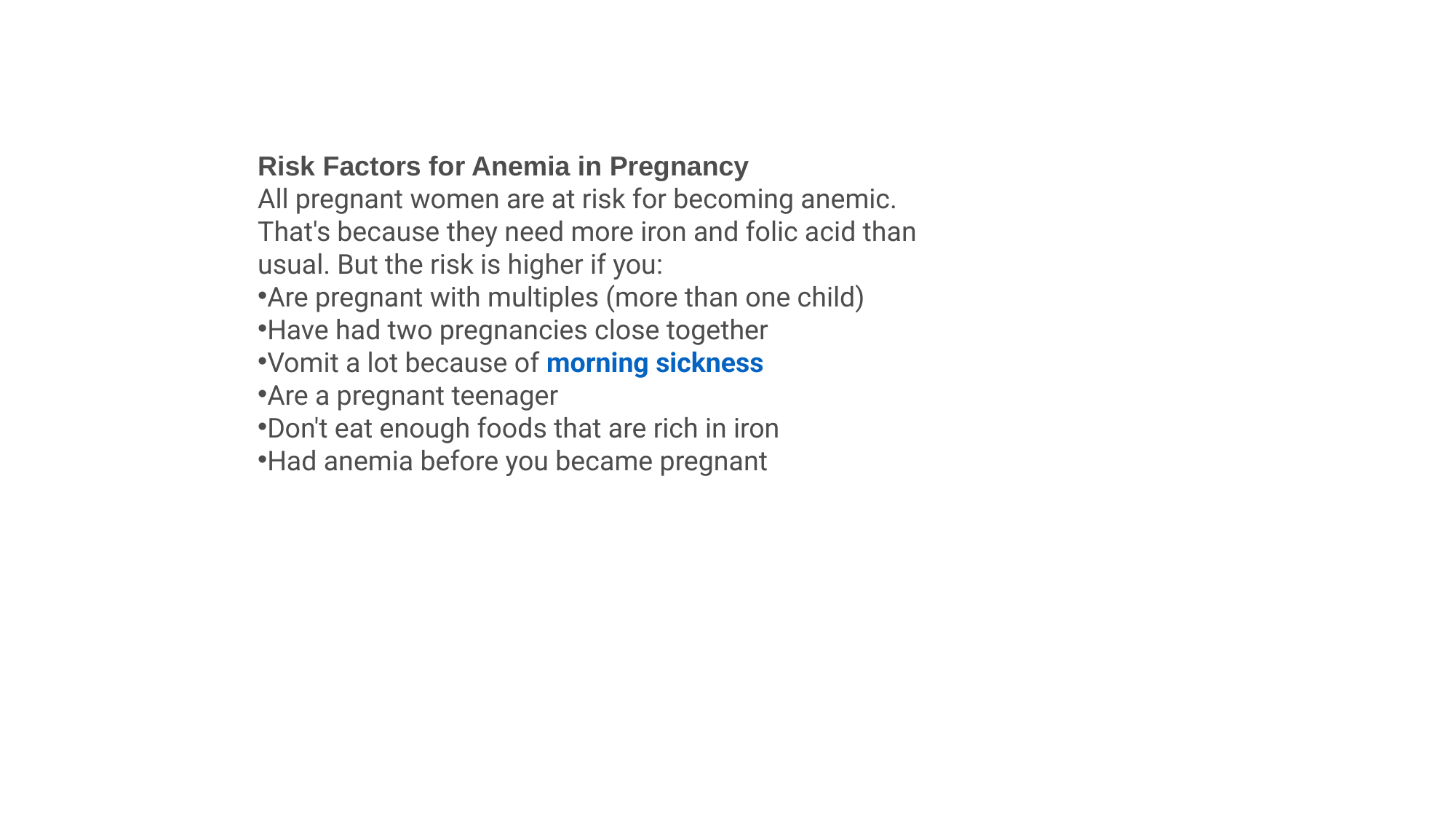

Risk Factors for Anemia in Pregnancy
All pregnant women are at risk for becoming anemic. That's because they need more iron and folic acid than usual. But the risk is higher if you:
Are pregnant with multiples (more than one child)
Have had two pregnancies close together
Vomit a lot because of morning sickness
Are a pregnant teenager
Don't eat enough foods that are rich in iron
Had anemia before you became pregnant